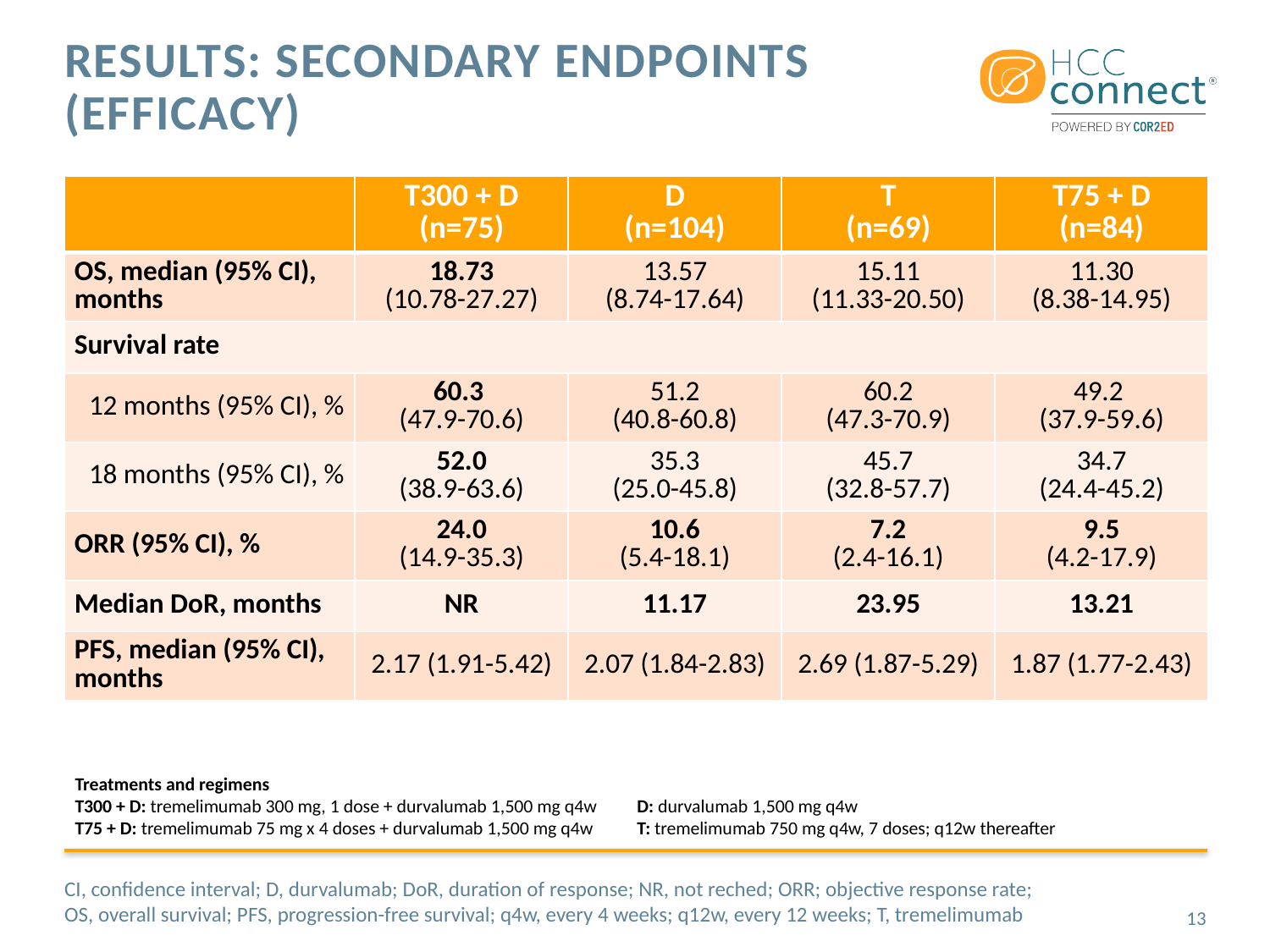

# Results: secondary endpoints (efficacy)
|  | T300 + D (n=75) | D (n=104) | T (n=69) | T75 + D (n=84) |
| --- | --- | --- | --- | --- |
| OS, median (95% CI), months | 18.73 (10.78-27.27) | 13.57 (8.74-17.64) | 15.11 (11.33-20.50) | 11.30 (8.38-14.95) |
| Survival rate |  |  |  |  |
| 12 months (95% CI), % | 60.3 (47.9-70.6) | 51.2 (40.8-60.8) | 60.2 (47.3-70.9) | 49.2 (37.9-59.6) |
| 18 months (95% CI), % | 52.0 (38.9-63.6) | 35.3 (25.0-45.8) | 45.7 (32.8-57.7) | 34.7 (24.4-45.2) |
| ORR (95% CI), % | 24.0 (14.9-35.3) | 10.6 (5.4-18.1) | 7.2 (2.4-16.1) | 9.5 (4.2-17.9) |
| Median DoR, months | NR | 11.17 | 23.95 | 13.21 |
| PFS, median (95% CI), months | 2.17 (1.91-5.42) | 2.07 (1.84-2.83) | 2.69 (1.87-5.29) | 1.87 (1.77-2.43) |
Treatments and regimens
T300 + D: tremelimumab 300 mg, 1 dose + durvalumab 1,500 mg q4w
T75 + D: tremelimumab 75 mg x 4 doses + durvalumab 1,500 mg q4w
D: durvalumab 1,500 mg q4w
T: tremelimumab 750 mg q4w, 7 doses; q12w thereafter
CI, confidence interval; D, durvalumab; DoR, duration of response; NR, not reched; ORR; objective response rate;
OS, overall survival; PFS, progression-free survival; q4w, every 4 weeks; q12w, every 12 weeks; T, tremelimumab
13